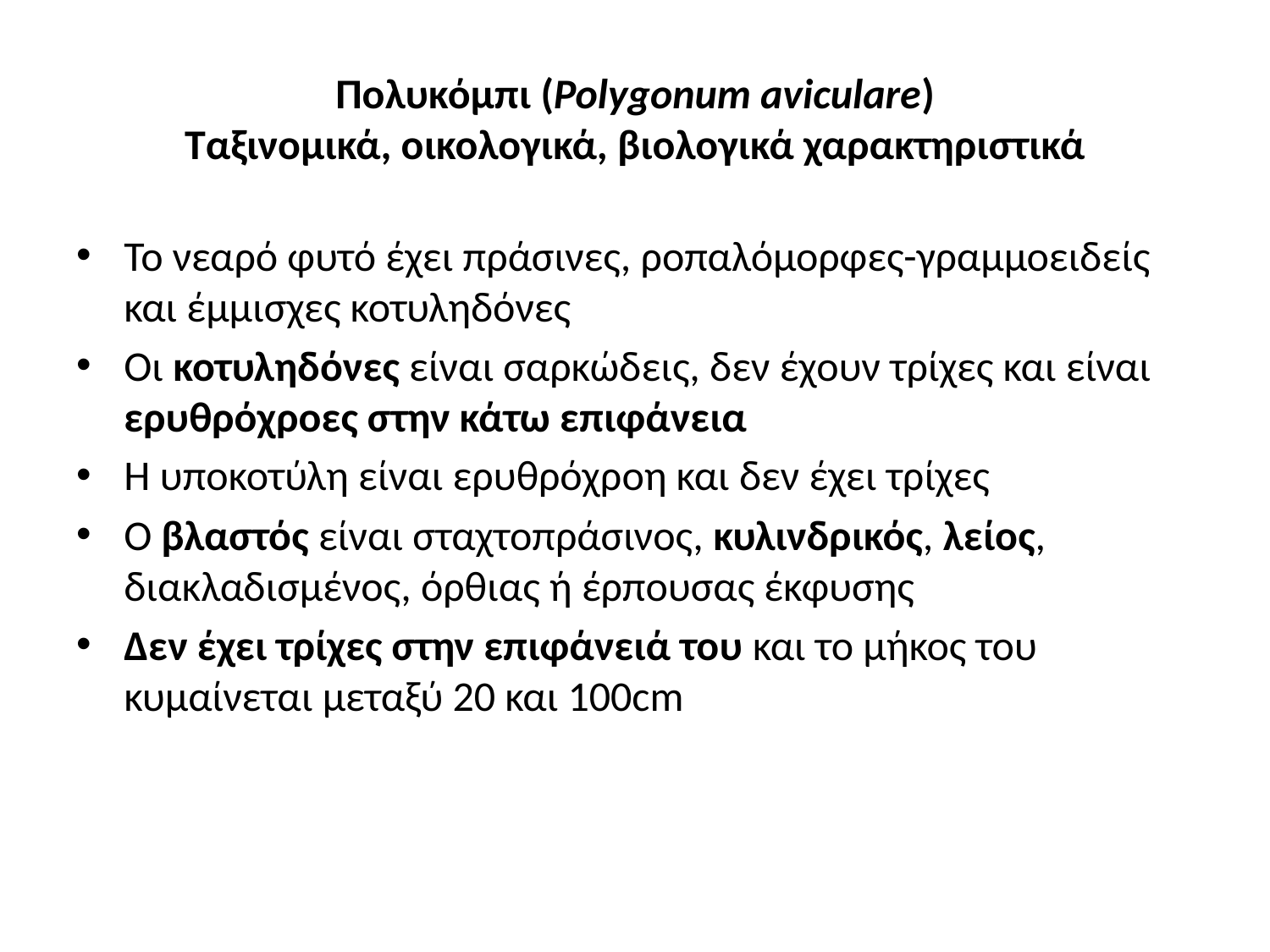

# Πολυκόμπι (Polygonum aviculare) Ταξινομικά, οικολογικά, βιολογικά χαρακτηριστικά
Το νεαρό φυτό έχει πράσινες, ροπαλόμορφες-γραμμοειδείς και έμμισχες κοτυληδόνες
Οι κοτυληδόνες είναι σαρκώδεις, δεν έχουν τρίχες και είναι ερυθρόχροες στην κάτω επιφάνεια
Η υποκοτύλη είναι ερυθρόχροη και δεν έχει τρίχες
Ο βλαστός είναι σταχτοπράσινος, κυλινδρικός, λείος, διακλαδισμένος, όρθιας ή έρπουσας έκφυσης
Δεν έχει τρίχες στην επιφάνειά του και το μήκος του κυμαίνεται μεταξύ 20 και 100cm